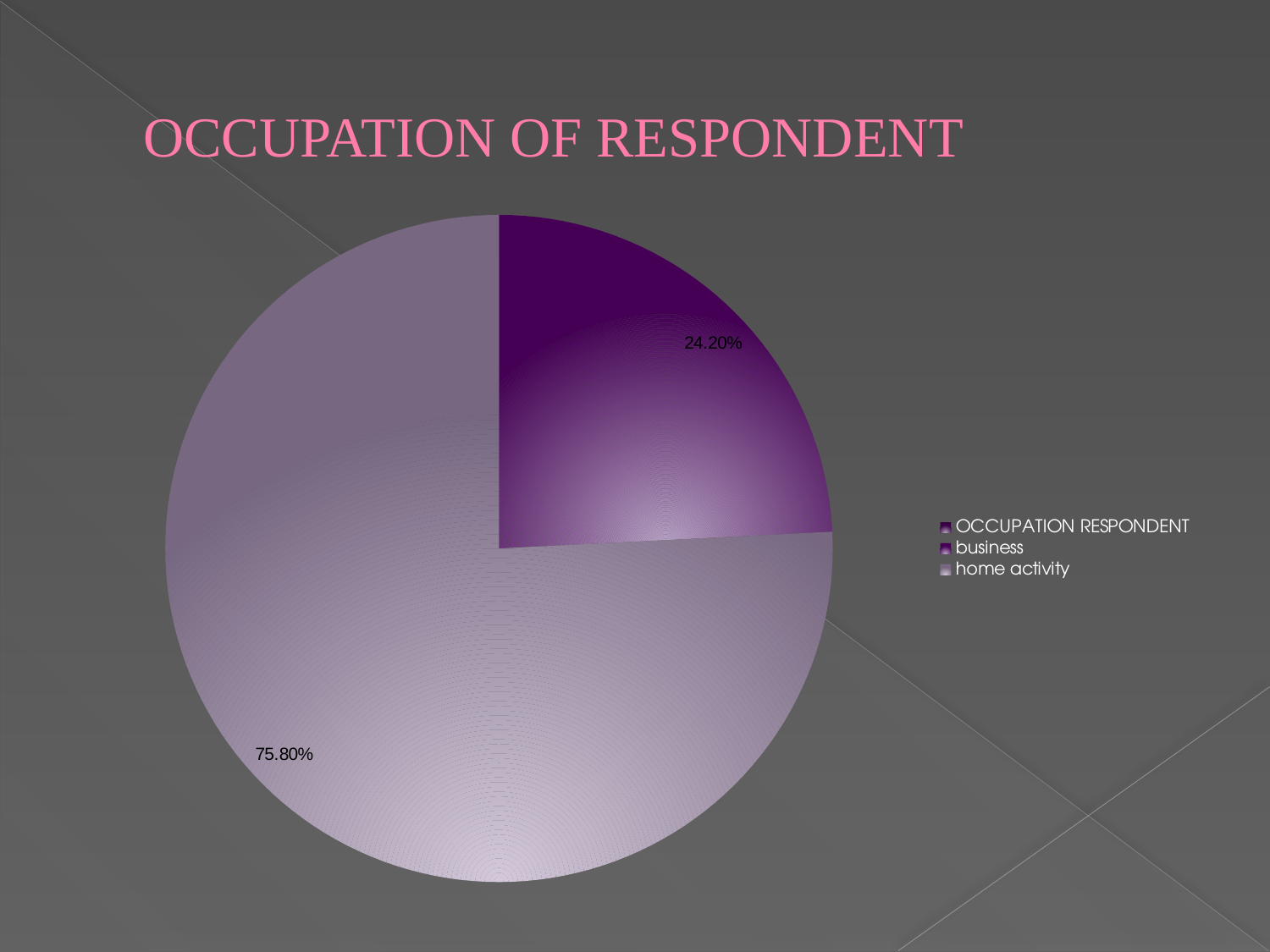

# OCCUPATION OF RESPONDENT

### Chart

| Category |  |
|---|---|
| OCCUPATION RESPONDENT | None |
| business | 0.24200000000000013 |
| home activity | 0.7580000000000006 |